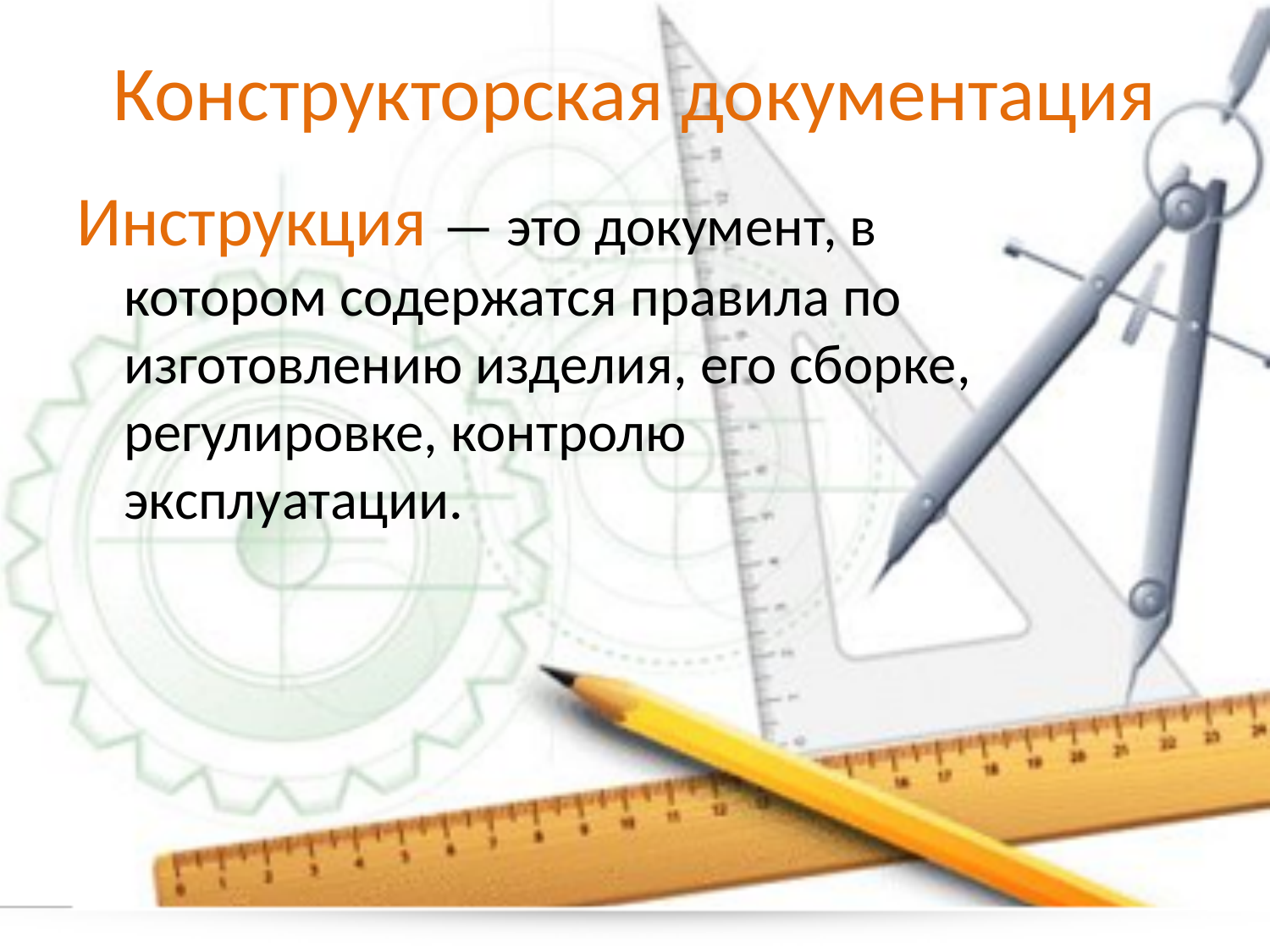

# Конструкторская документация
Инструкция — это документ, в котором содержатся правила по изготовлению изделия, его сборке, регулировке, контролю эксплуатации.